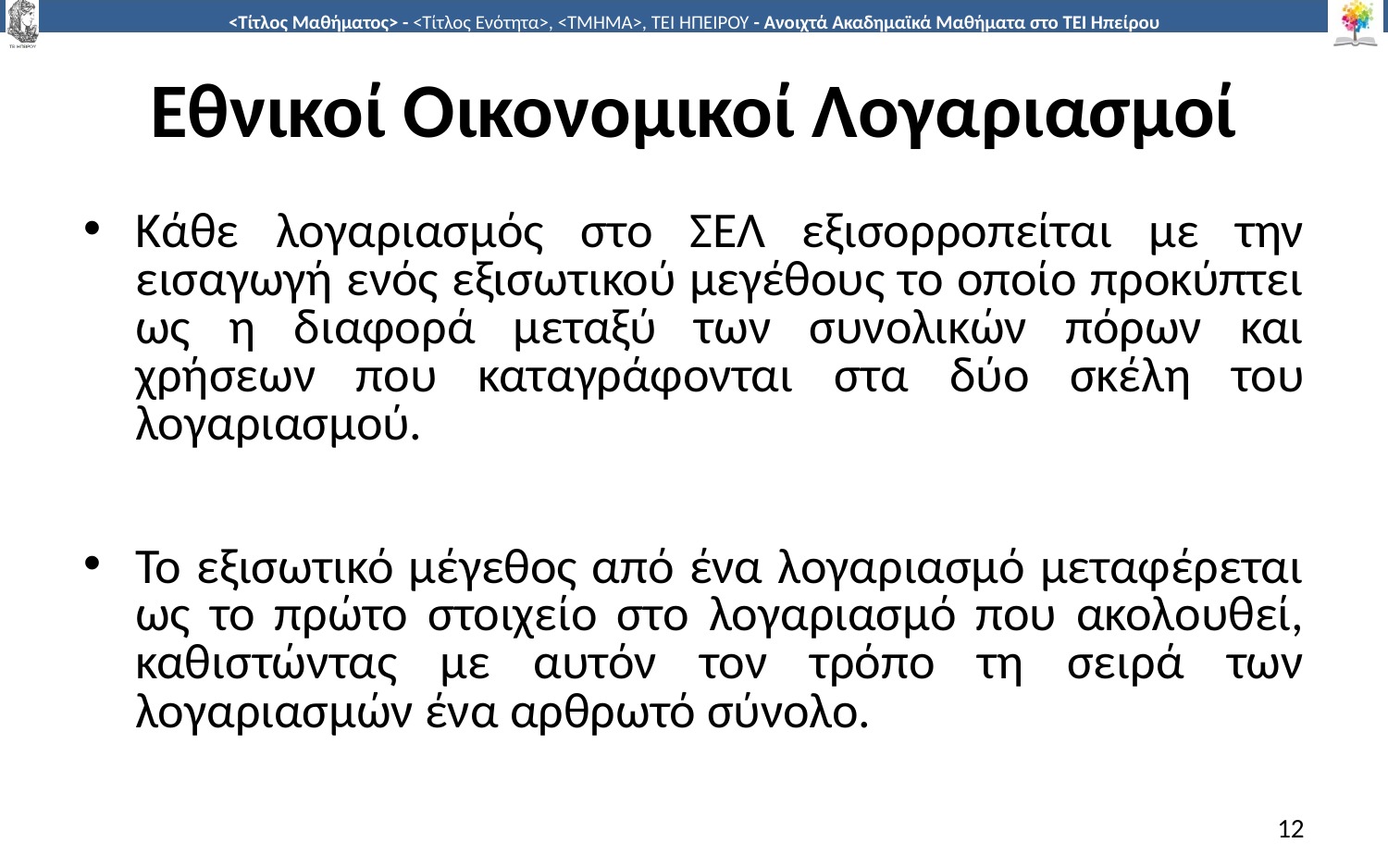

# Εθνικοί Οικονομικοί Λογαριασμοί
Κάθε λογαριασμός στο ΣΕΛ εξισορροπείται με την εισαγωγή ενός εξισωτικού μεγέθους το οποίο προκύπτει ως η διαφορά μεταξύ των συνολικών πόρων και χρήσεων που καταγράφονται στα δύο σκέλη του λογαριασμού.

Το εξισωτικό μέγεθος από ένα λογαριασμό μεταφέρεται ως το πρώτο στοιχείο στο λογαριασμό που ακολουθεί, καθιστώντας με αυτόν τον τρόπο τη σειρά των λογαριασμών ένα αρθρωτό σύνολο.

12